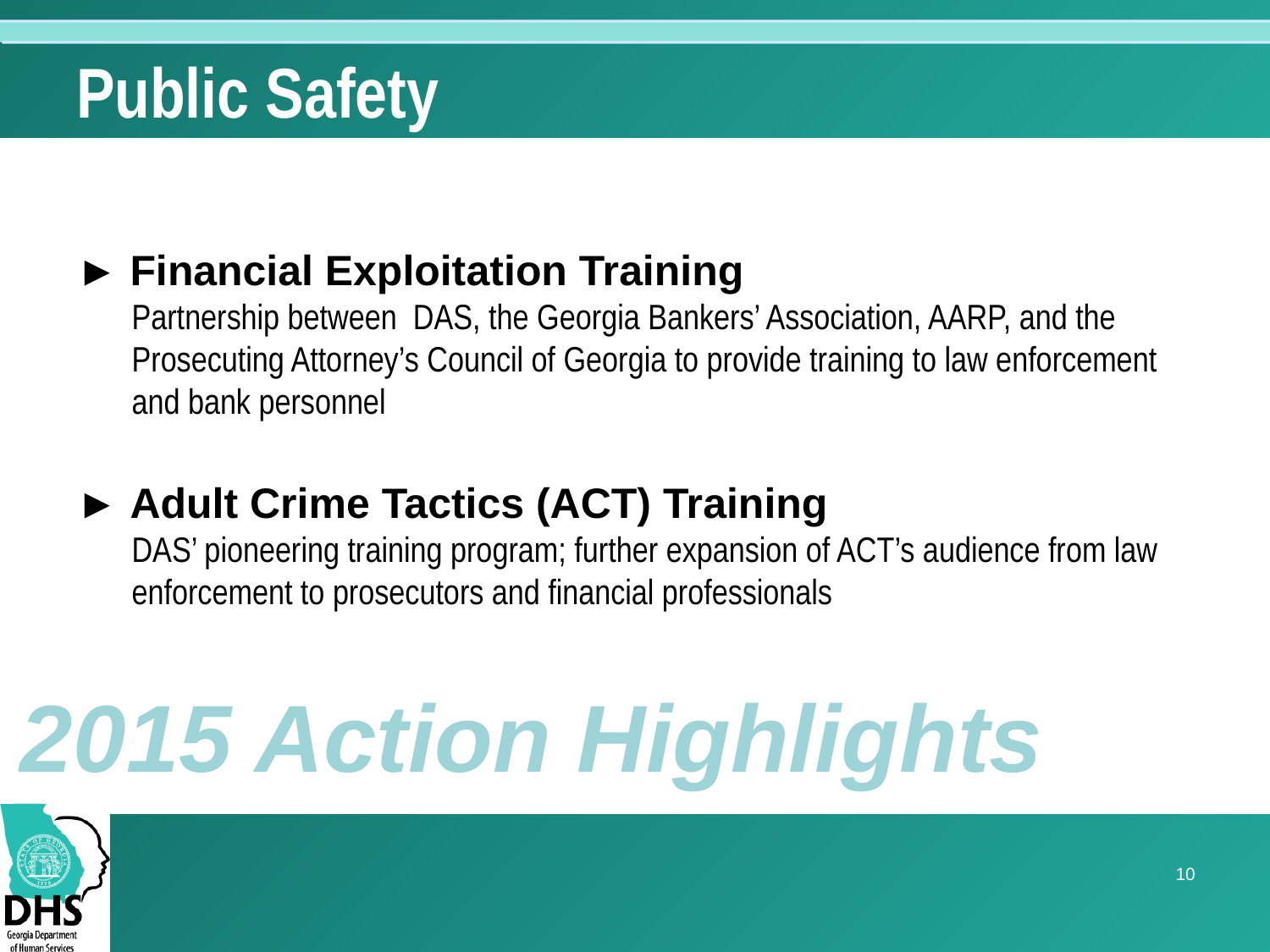

# Public Safety
► Financial Exploitation Training
Partnership between  DAS, the Georgia Bankers’ Association, AARP, and the Prosecuting Attorney’s Council of Georgia to provide training to law enforcement and bank personnel

► Adult Crime Tactics (ACT) Training
DAS’ pioneering training program; further expansion of ACT’s audience from law enforcement to prosecutors and financial professionals
2015 Action Highlights
10